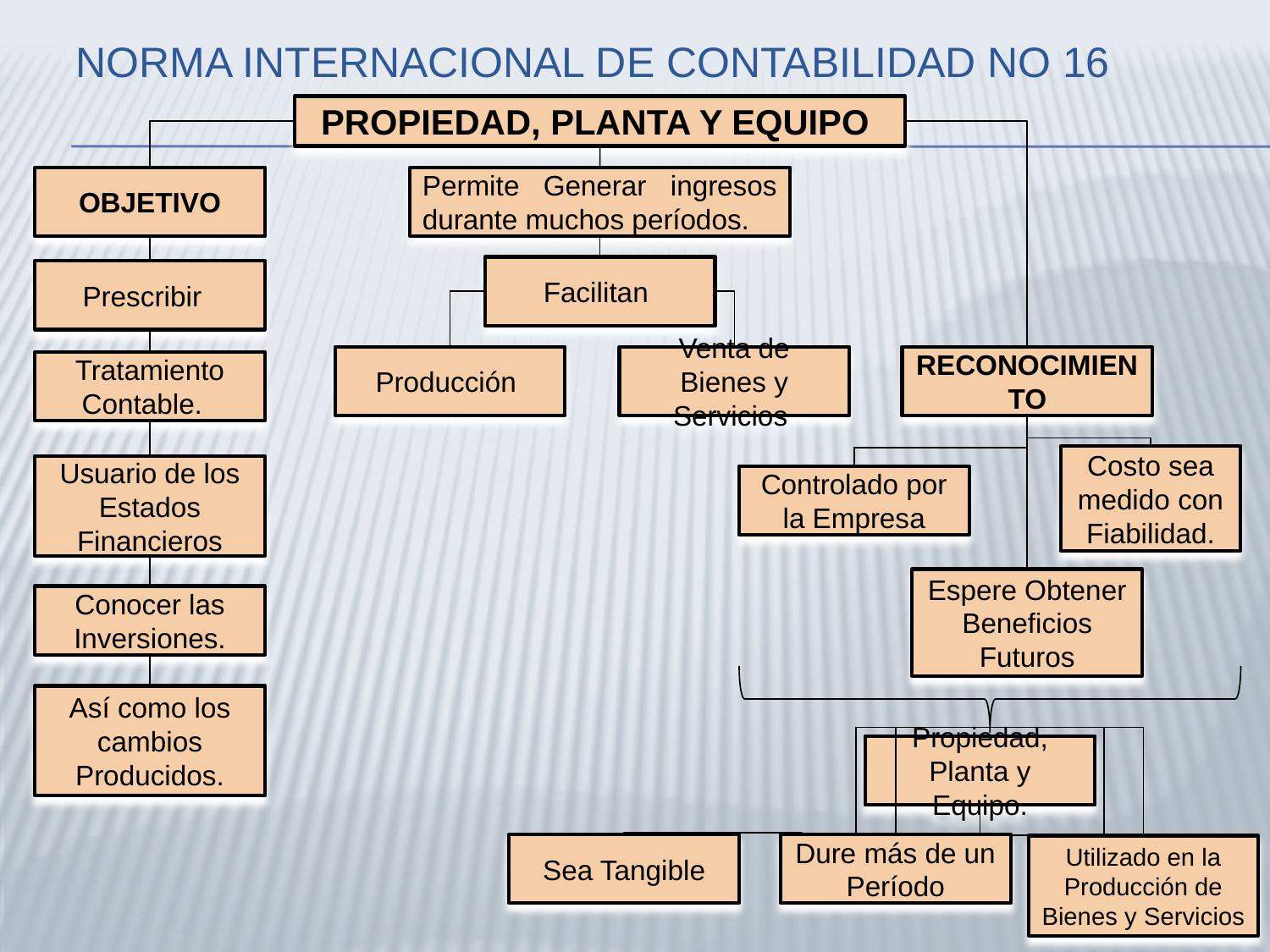

# NORMA INTERNACIONAL DE CONTABILIDAD No 16
PROPIEDAD, PLANTA Y EQUIPO
OBJETIVO
Permite Generar ingresos durante muchos períodos.
Facilitan
Prescribir
Producción
Venta de Bienes y Servicios
RECONOCIMIENTO
Tratamiento Contable.
Costo sea medido con Fiabilidad.

Usuario de los Estados Financieros
Controlado por la Empresa
Espere Obtener Beneficios Futuros
Conocer las Inversiones.
Así como los cambios Producidos.
Propiedad, Planta y Equipo.
Sea Tangible
Dure más de un Período
Utilizado en la Producción de Bienes y Servicios